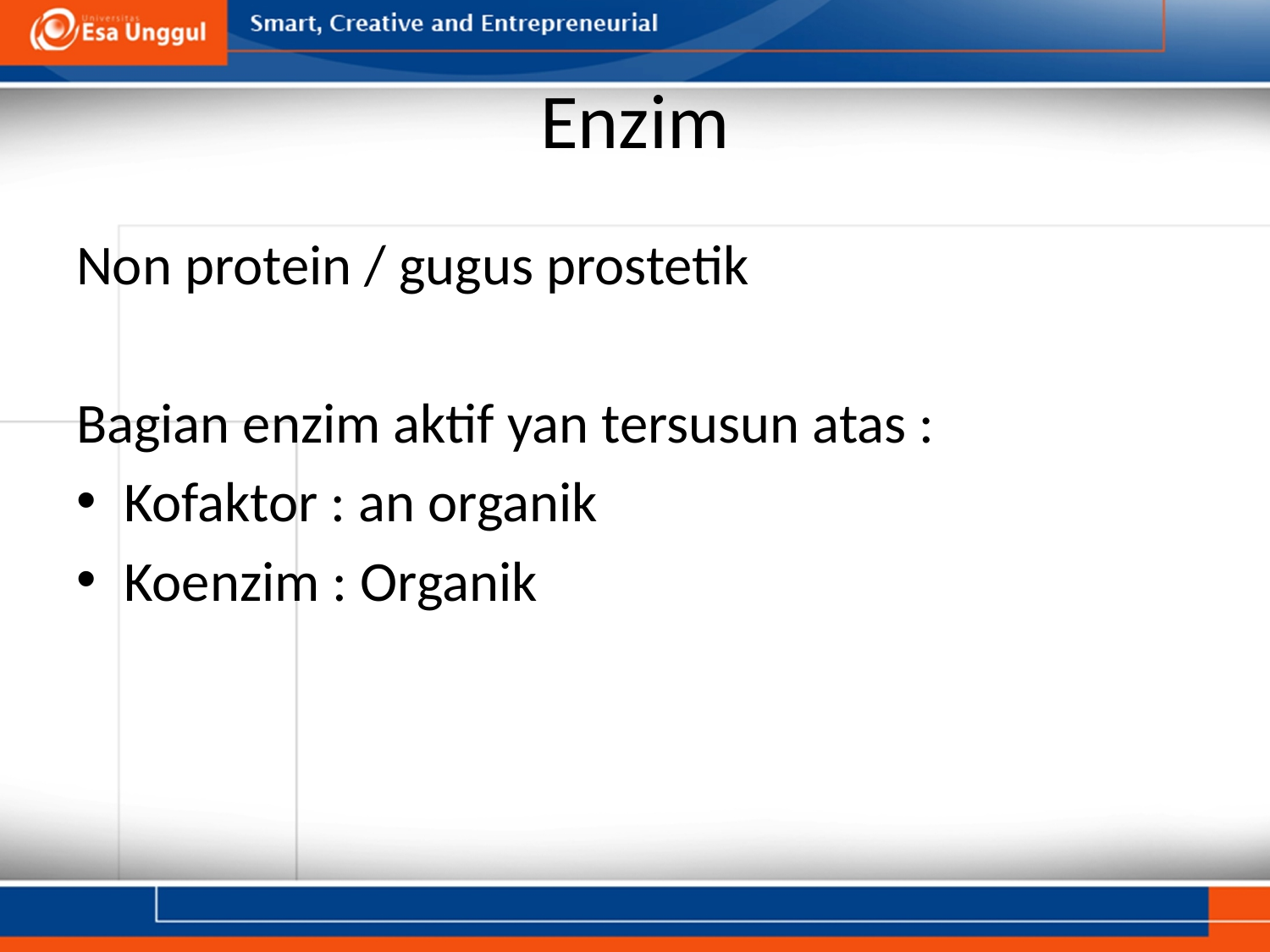

# Enzim
Non protein / gugus prostetik

Bagian enzim aktif yan tersusun atas :
Kofaktor : an organik
Koenzim : Organik